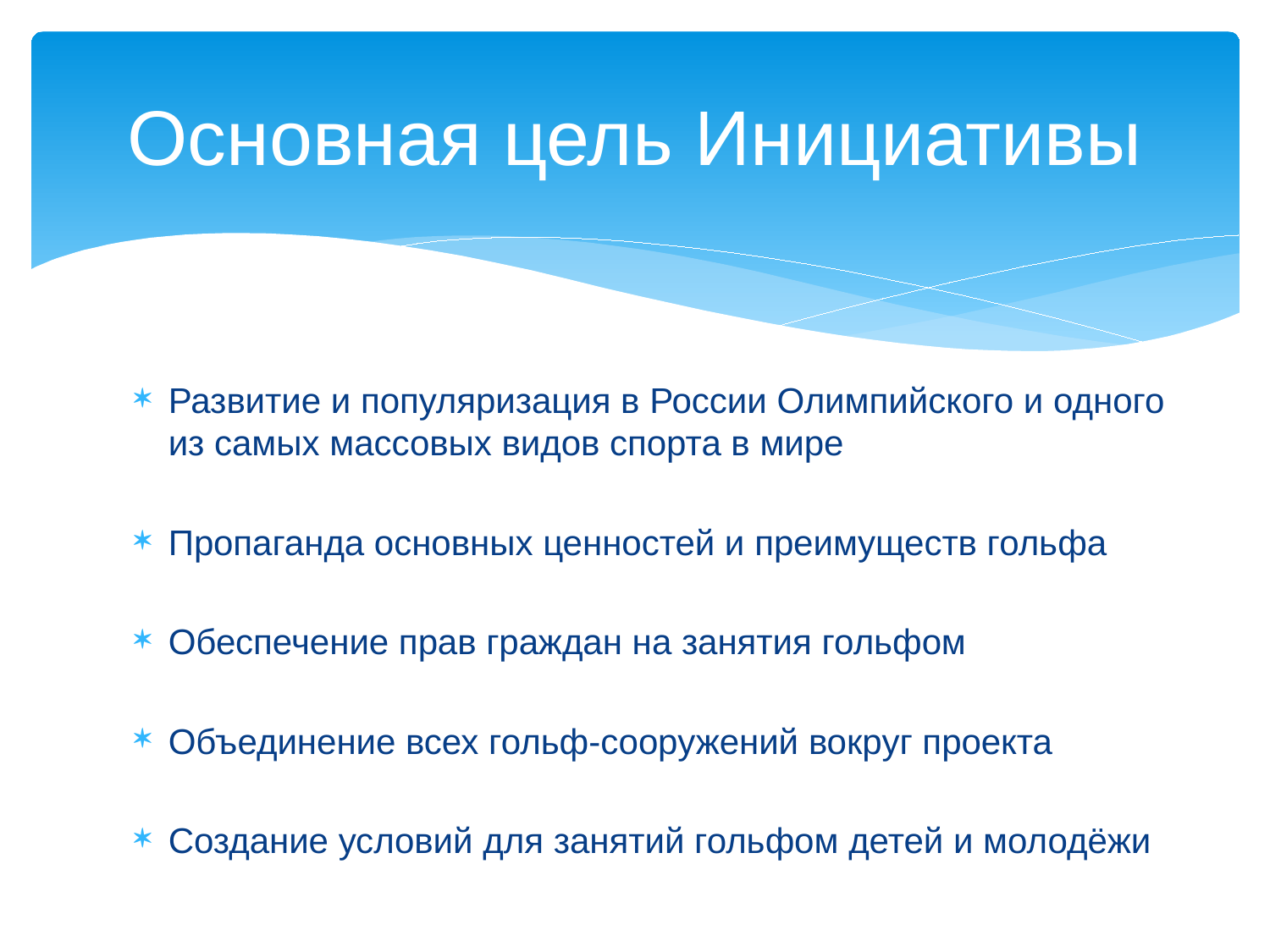

# Основная цель Инициативы
Развитие и популяризация в России Олимпийского и одного из самых массовых видов спорта в мире

Пропаганда основных ценностей и преимуществ гольфа

Обеспечение прав граждан на занятия гольфом

Объединение всех гольф-сооружений вокруг проекта

Создание условий для занятий гольфом детей и молодёжи